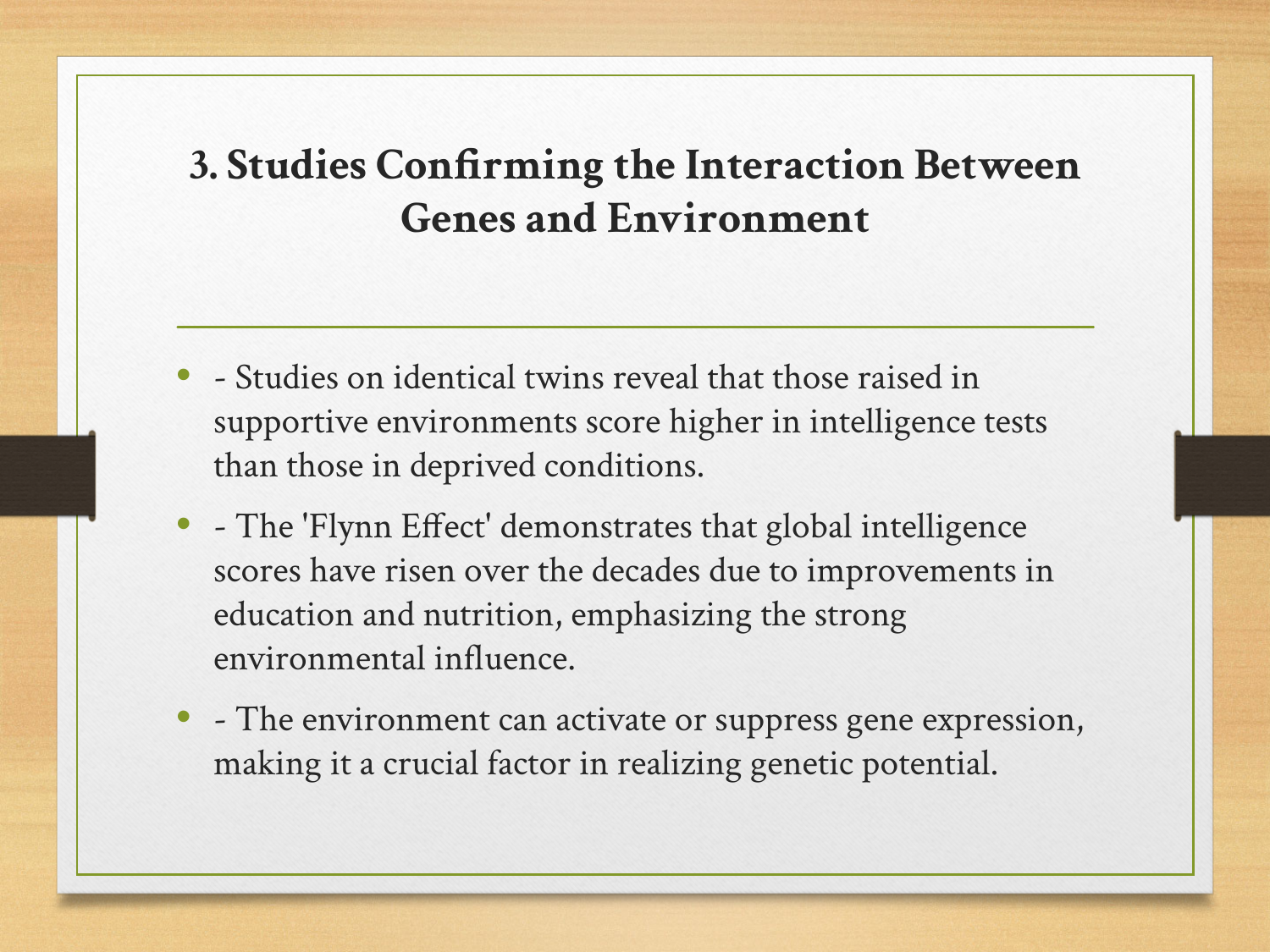

# 3. Studies Confirming the Interaction Between Genes and Environment
- Studies on identical twins reveal that those raised in supportive environments score higher in intelligence tests than those in deprived conditions.
- The 'Flynn Effect' demonstrates that global intelligence scores have risen over the decades due to improvements in education and nutrition, emphasizing the strong environmental influence.
- The environment can activate or suppress gene expression, making it a crucial factor in realizing genetic potential.